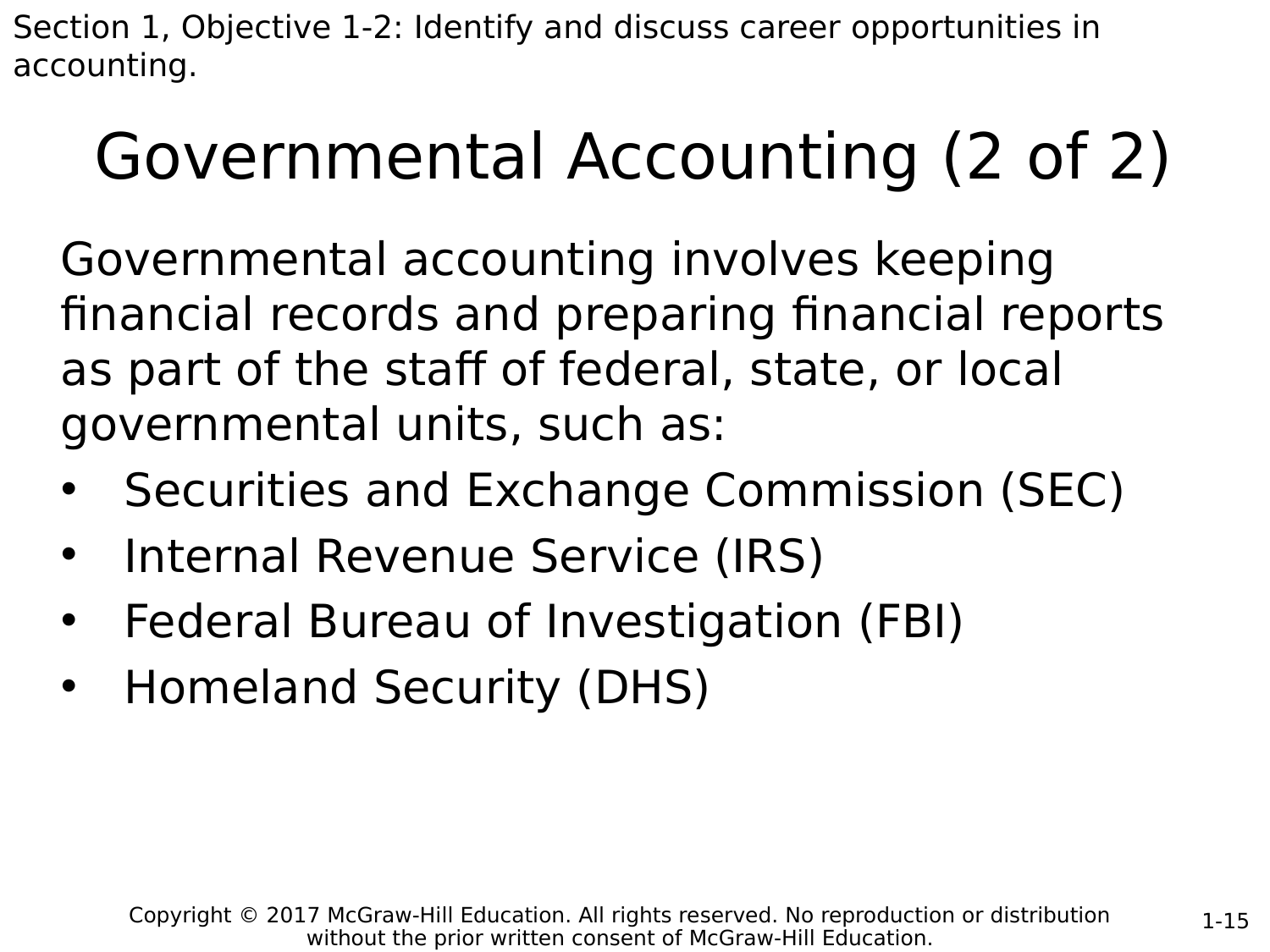

Section 1, Objective 1-2: Identify and discuss career opportunities in accounting.
# Governmental Accounting (2 of 2)
Governmental accounting involves keeping financial records and preparing financial reports as part of the staff of federal, state, or local governmental units, such as:
Securities and Exchange Commission (SEC)
Internal Revenue Service (IRS)
Federal Bureau of Investigation (FBI)
Homeland Security (DHS)